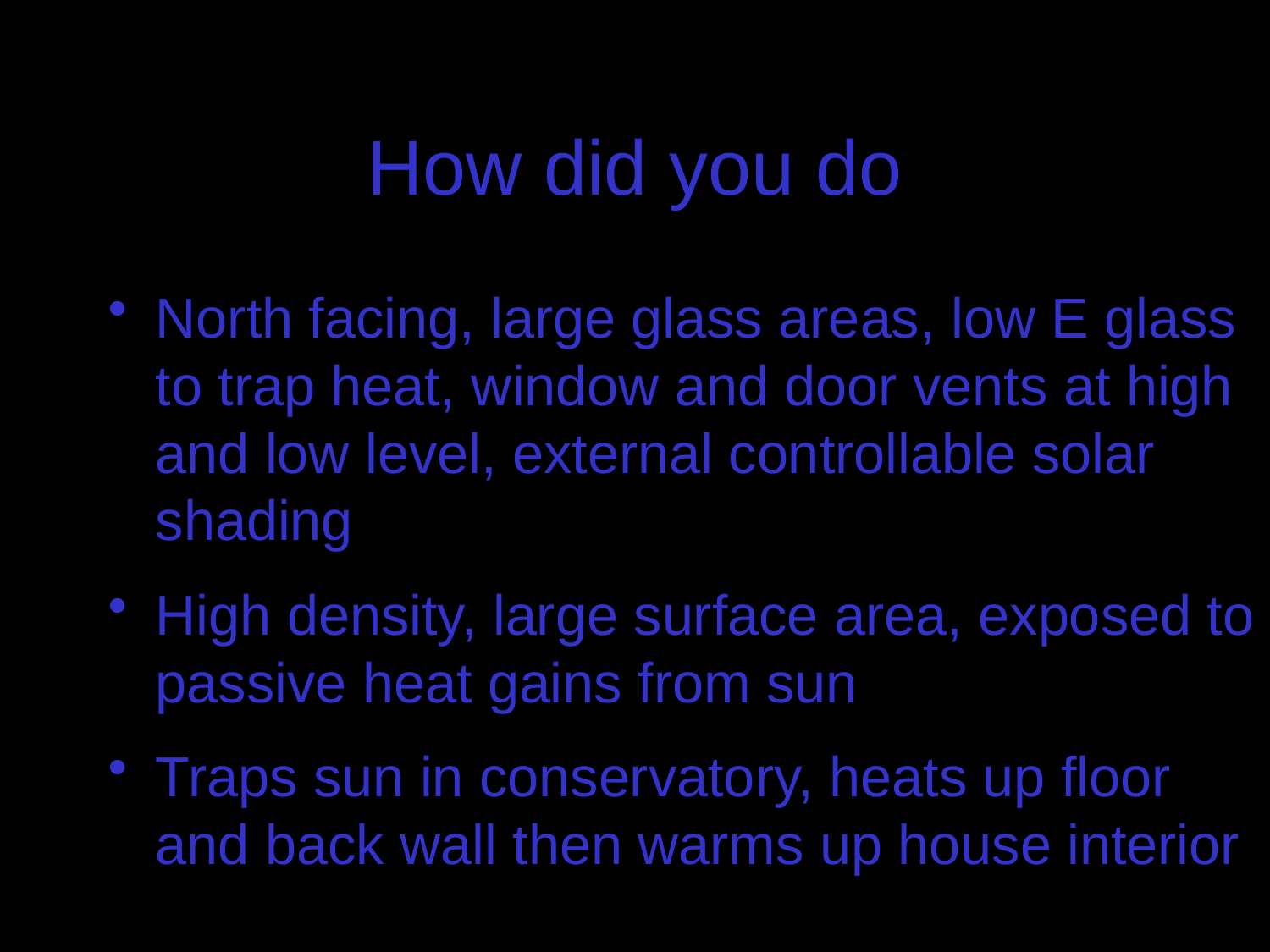

# How did you do
North facing, large glass areas, low E glass to trap heat, window and door vents at high and low level, external controllable solar shading
High density, large surface area, exposed to passive heat gains from sun
Traps sun in conservatory, heats up floor and back wall then warms up house interior